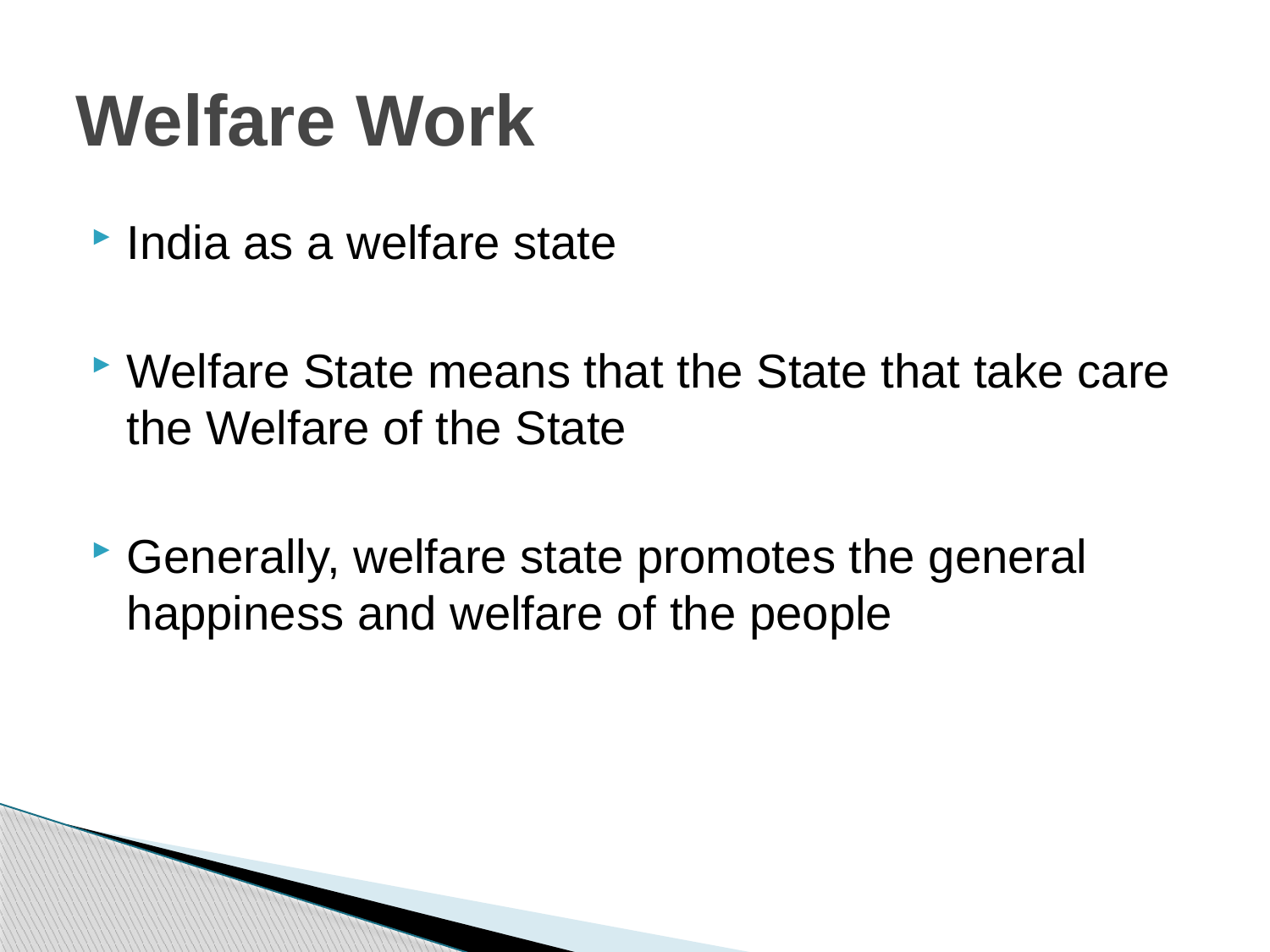

# Welfare Work
India as a welfare state

Welfare State means that the State that take care the Welfare of the State

Generally, welfare state promotes the general happiness and welfare of the people